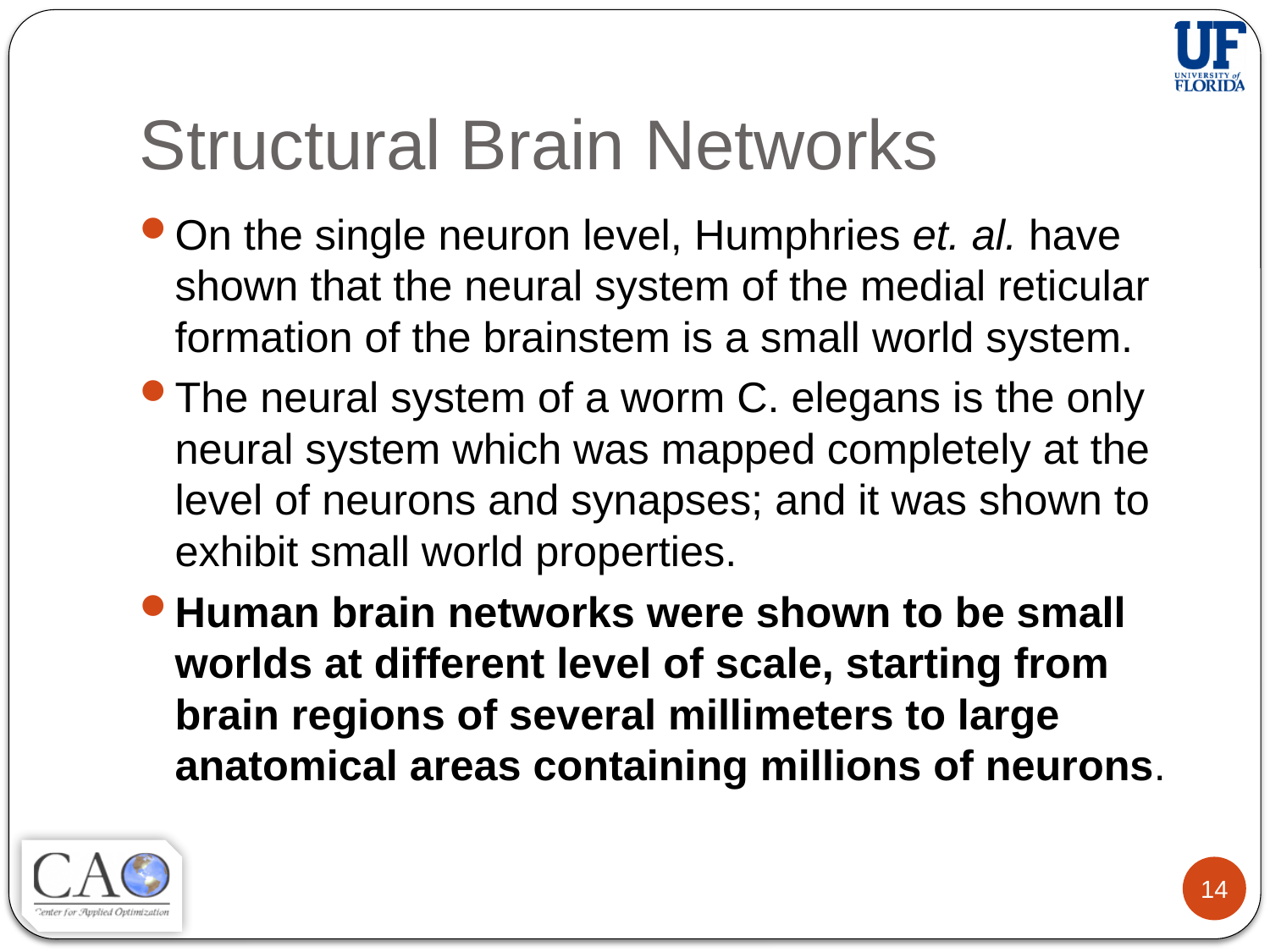

# Structural Brain Networks
On the single neuron level, Humphries et. al. have shown that the neural system of the medial reticular formation of the brainstem is a small world system.
The neural system of a worm C. elegans is the only neural system which was mapped completely at the level of neurons and synapses; and it was shown to exhibit small world properties.
Human brain networks were shown to be small worlds at different level of scale, starting from brain regions of several millimeters to large anatomical areas containing millions of neurons.

14